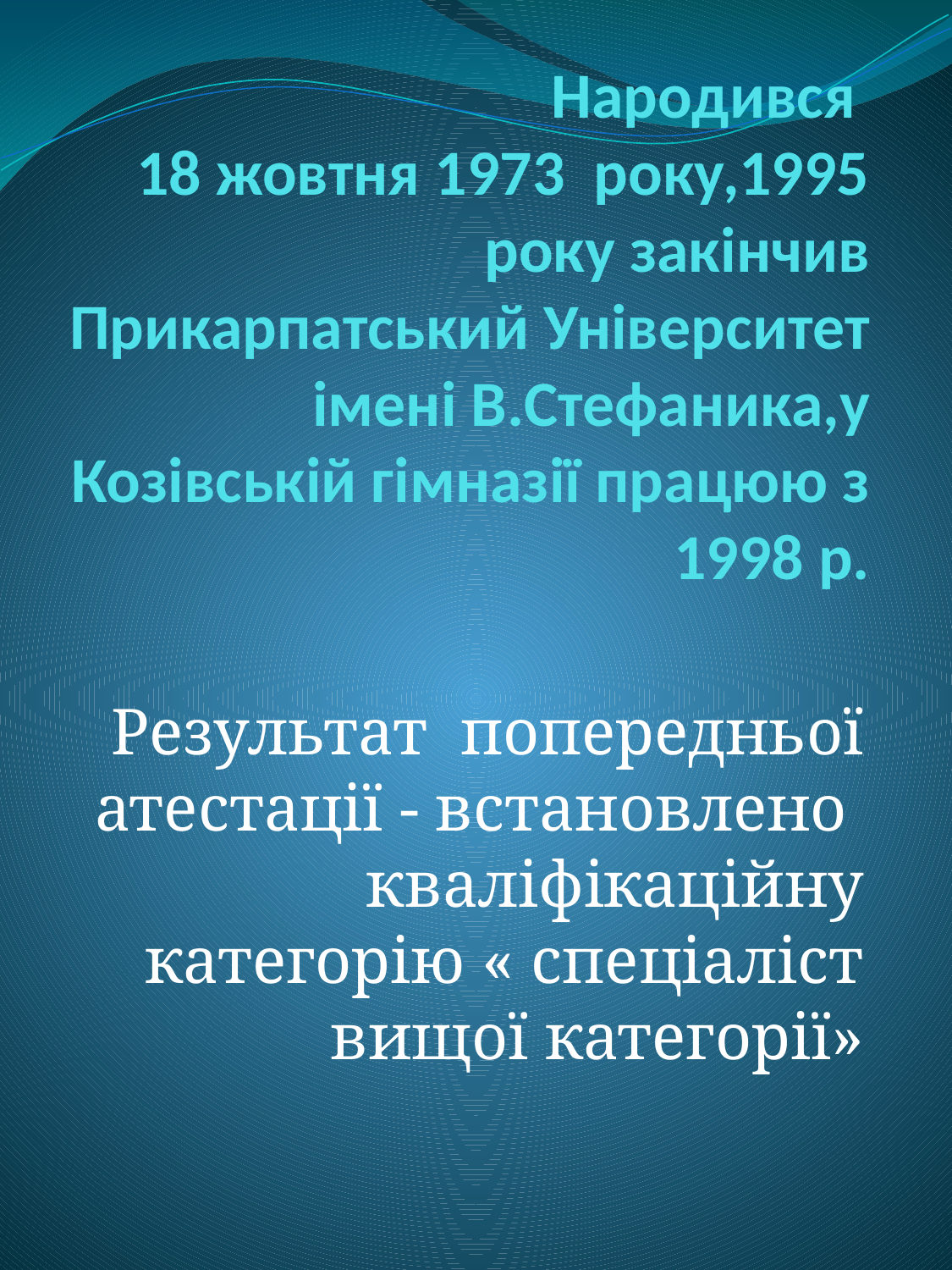

# Народився 18 жовтня 1973  року,1995 року закінчив Прикарпатський Університет імені В.Стефаника,у Козівській гімназії працюю з 1998 р.
  Результат  попередньої атестації - встановлено  кваліфікаційну категорію « спеціаліст вищої категорії»